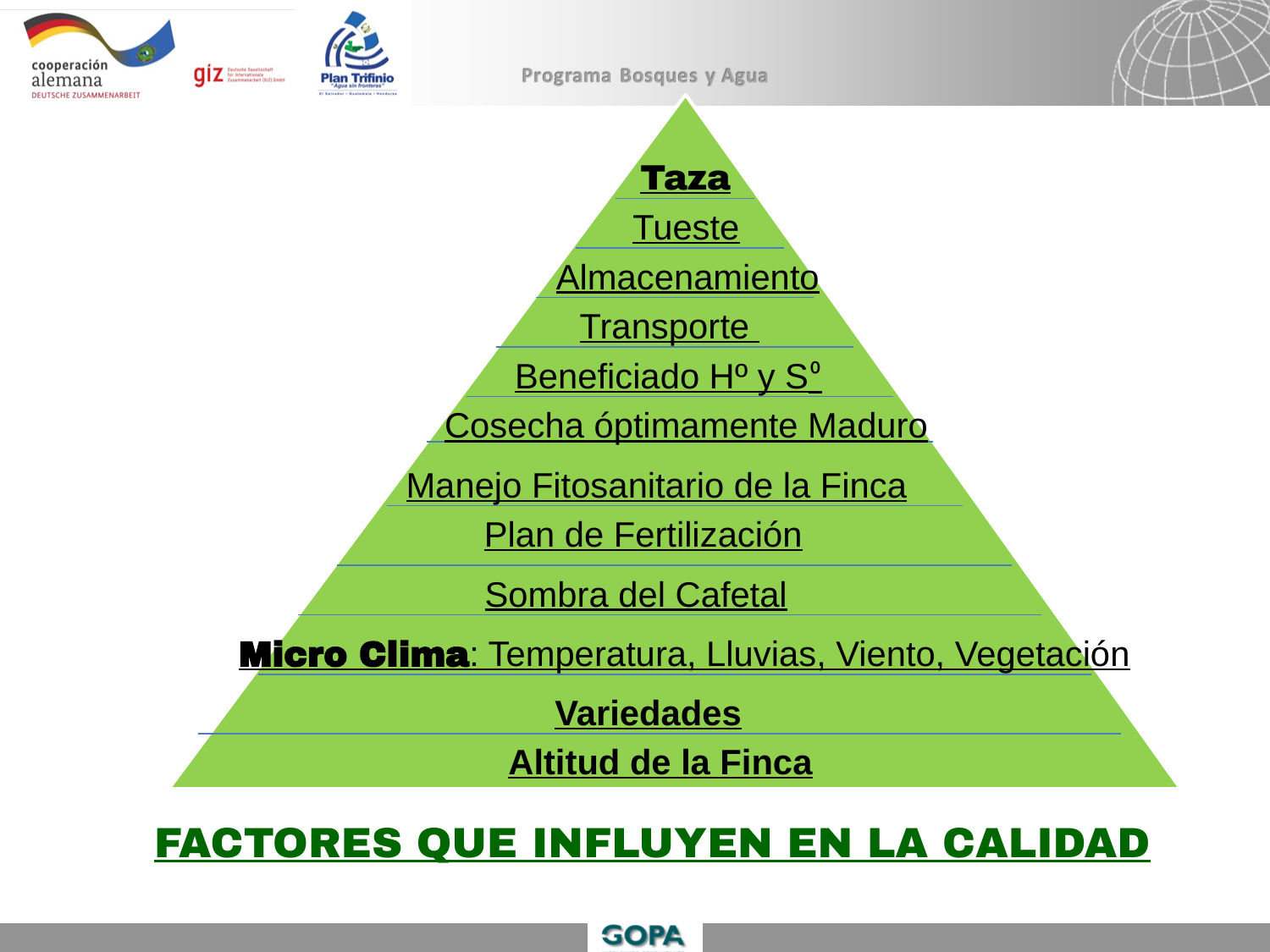

Taza
Tueste
Almacenamiento
Transporte
Beneficiado Hº y S⁰
Cosecha óptimamente Maduro
Manejo Fitosanitario de la Finca
Plan de Fertilización
Sombra del Cafetal
Micro Clima: Temperatura, Lluvias, Viento, Vegetación
Variedades
Altitud de la Finca
FACTORES QUE INFLUYEN EN LA CALIDAD